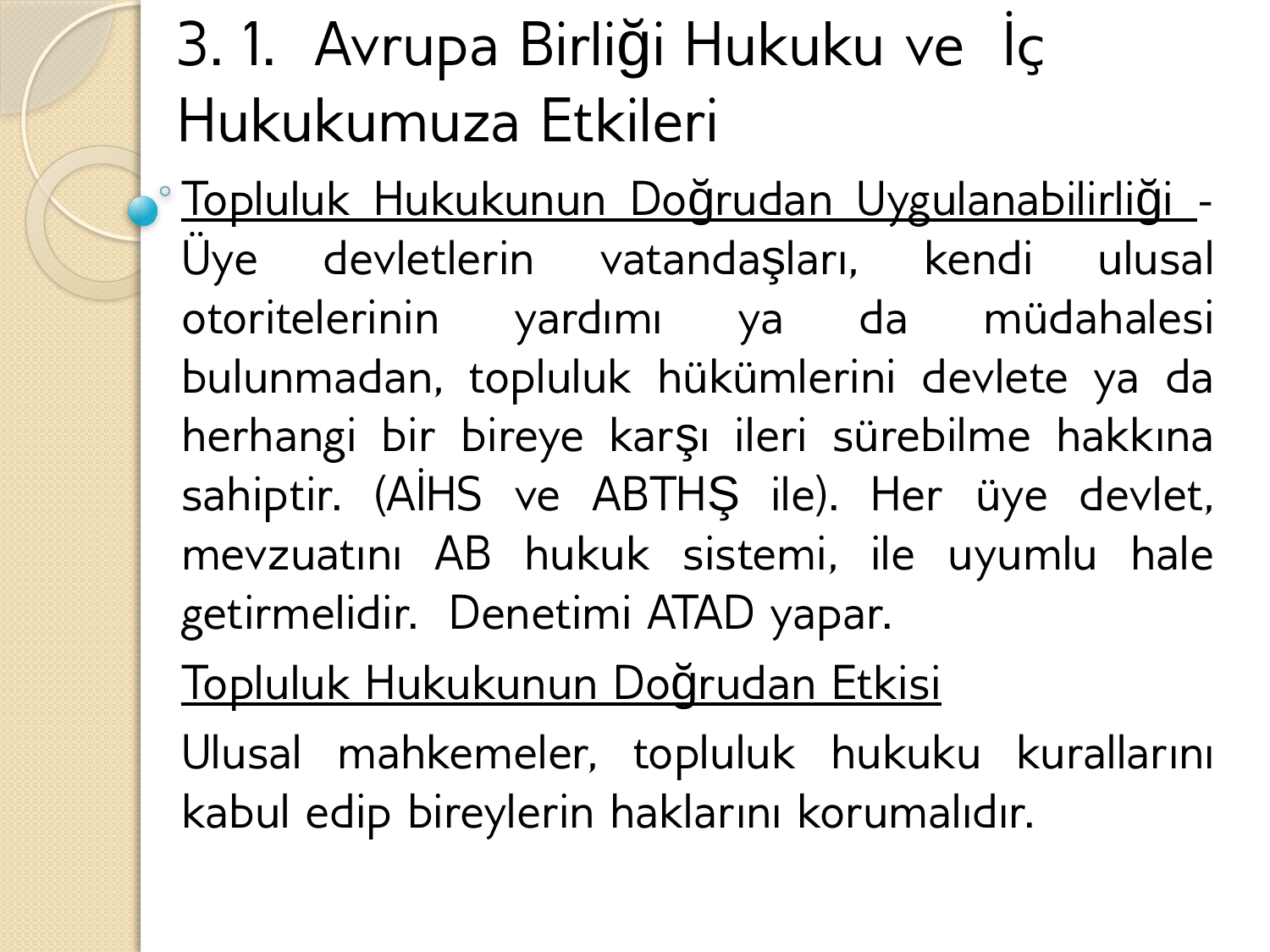

# 3. 1.  Avrupa Birliği Hukuku ve  İç Hukukumuza Etkileri
Topluluk Hukukunun Doğrudan Uygulanabilirliği -Üye devletlerin vatandaşları, kendi ulusal otoritelerinin yardımı ya da müdahalesi bulunmadan, topluluk hükümlerini devlete ya da herhangi bir bireye karşı ileri sürebilme hakkına sahiptir. (AİHS ve ABTHŞ ile). Her üye devlet, mevzuatını AB hukuk sistemi, ile uyumlu hale getirmelidir.  Denetimi ATAD yapar.
Topluluk Hukukunun Doğrudan Etkisi
Ulusal mahkemeler, topluluk hukuku kurallarını kabul edip bireylerin haklarını korumalıdır.